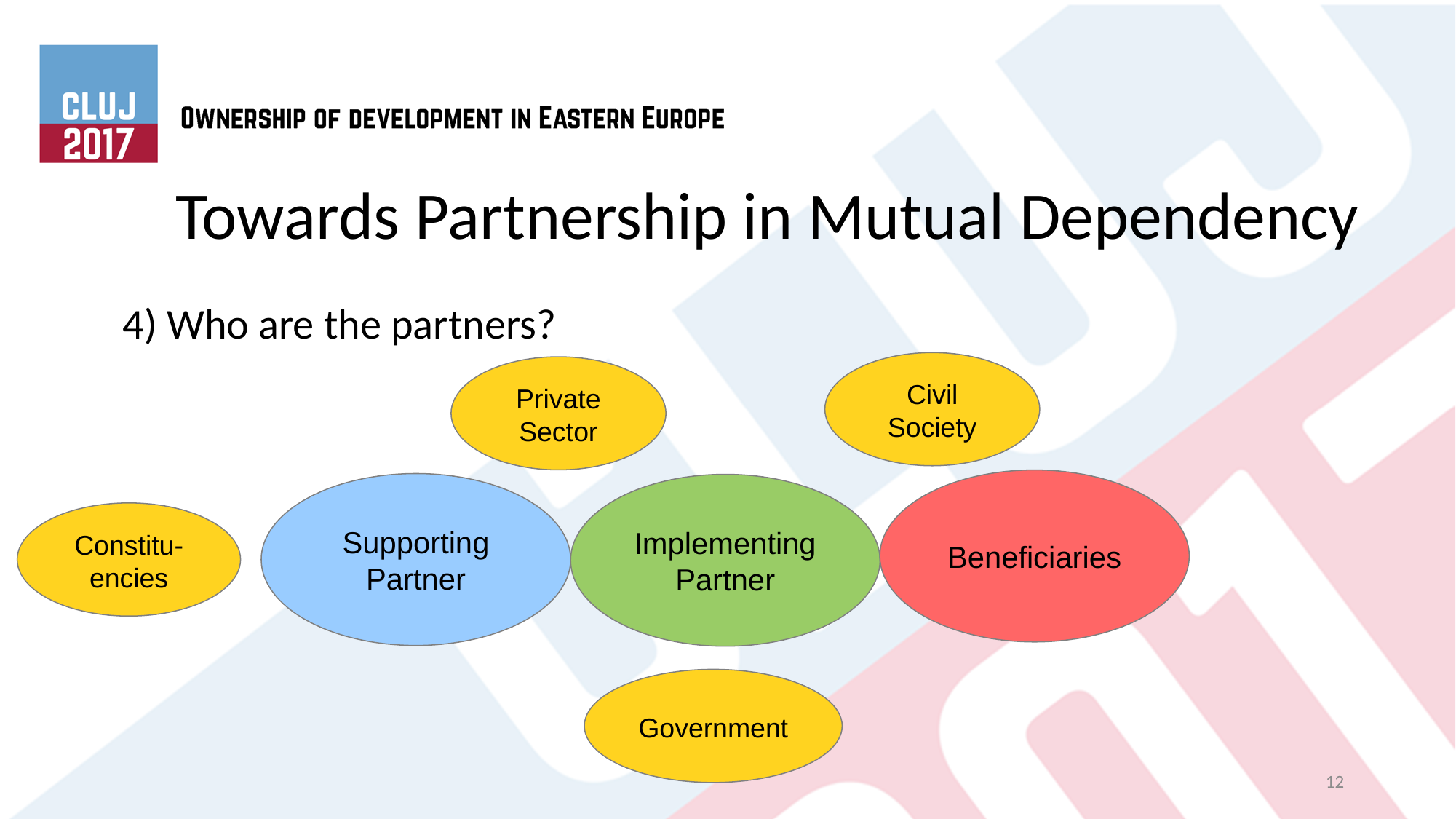

# Towards Partnership in Mutual Dependency
4) Who are the partners?

Civil Society
Private Sector
Beneficiaries
Supporting Partner
Implementing Partner
Constitu-encies
Government
12